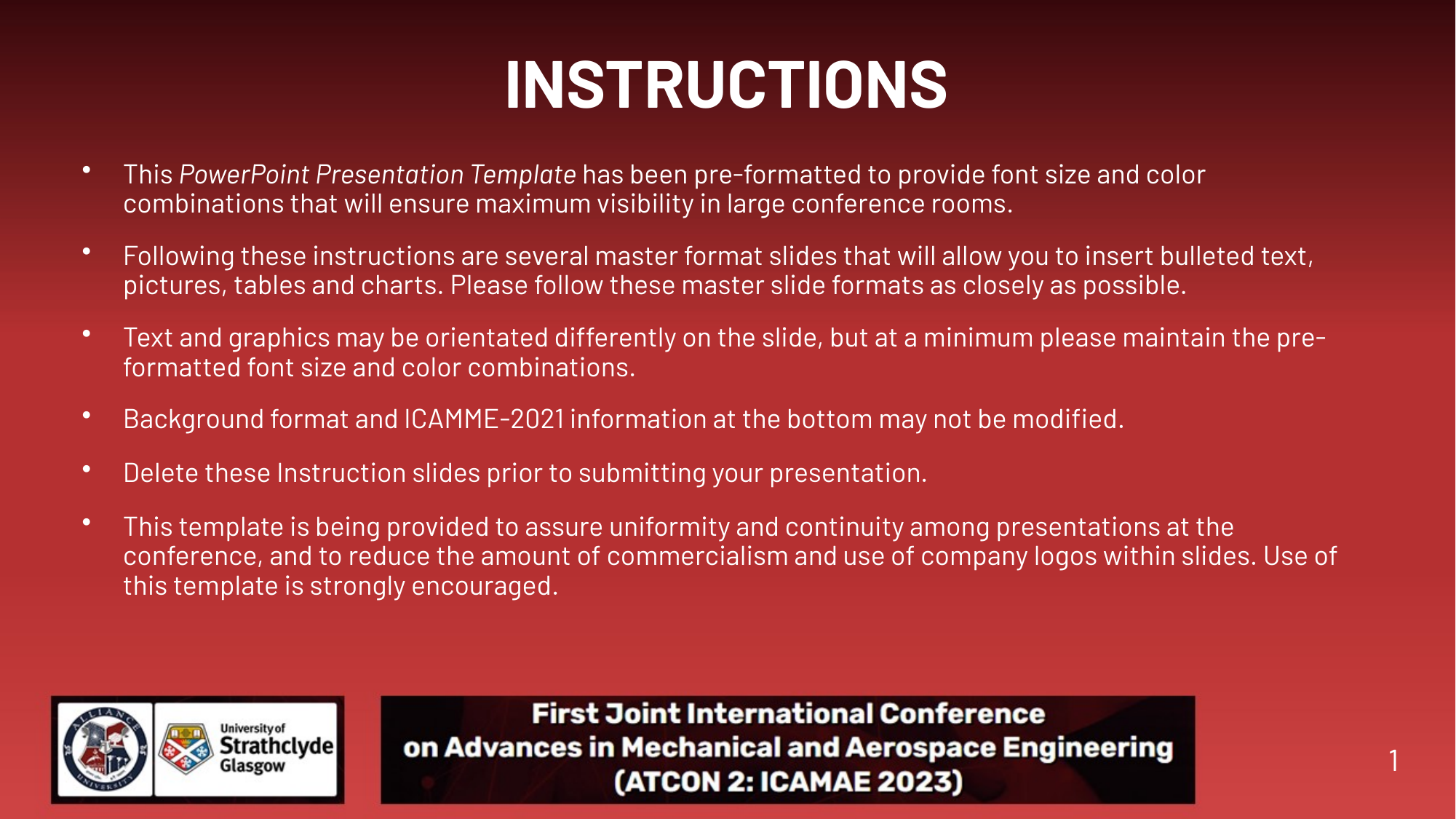

INSTRUCTIONS
This PowerPoint Presentation Template has been pre-formatted to provide font size and color combinations that will ensure maximum visibility in large conference rooms.
Following these instructions are several master format slides that will allow you to insert bulleted text, pictures, tables and charts. Please follow these master slide formats as closely as possible.
Text and graphics may be orientated differently on the slide, but at a minimum please maintain the pre-formatted font size and color combinations.
Background format and ICAMME-2021 information at the bottom may not be modified.
Delete these Instruction slides prior to submitting your presentation.
This template is being provided to assure uniformity and continuity among presentations at the conference, and to reduce the amount of commercialism and use of company logos within slides. Use of this template is strongly encouraged.
1